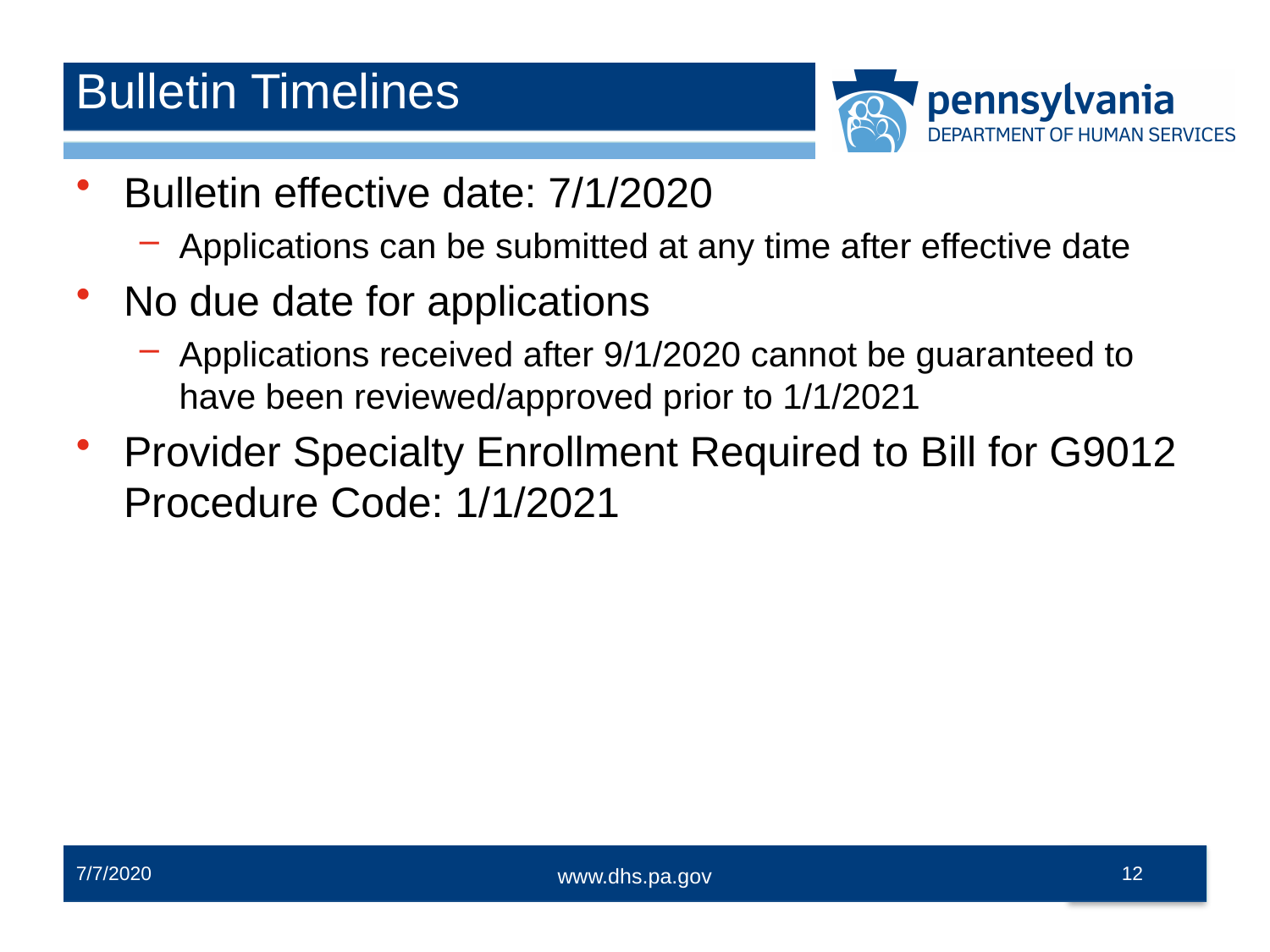

# Bulletin Timelines
Bulletin effective date: 7/1/2020
Applications can be submitted at any time after effective date
No due date for applications
Applications received after 9/1/2020 cannot be guaranteed to have been reviewed/approved prior to 1/1/2021
Provider Specialty Enrollment Required to Bill for G9012 Procedure Code: 1/1/2021

7/7/2020
12